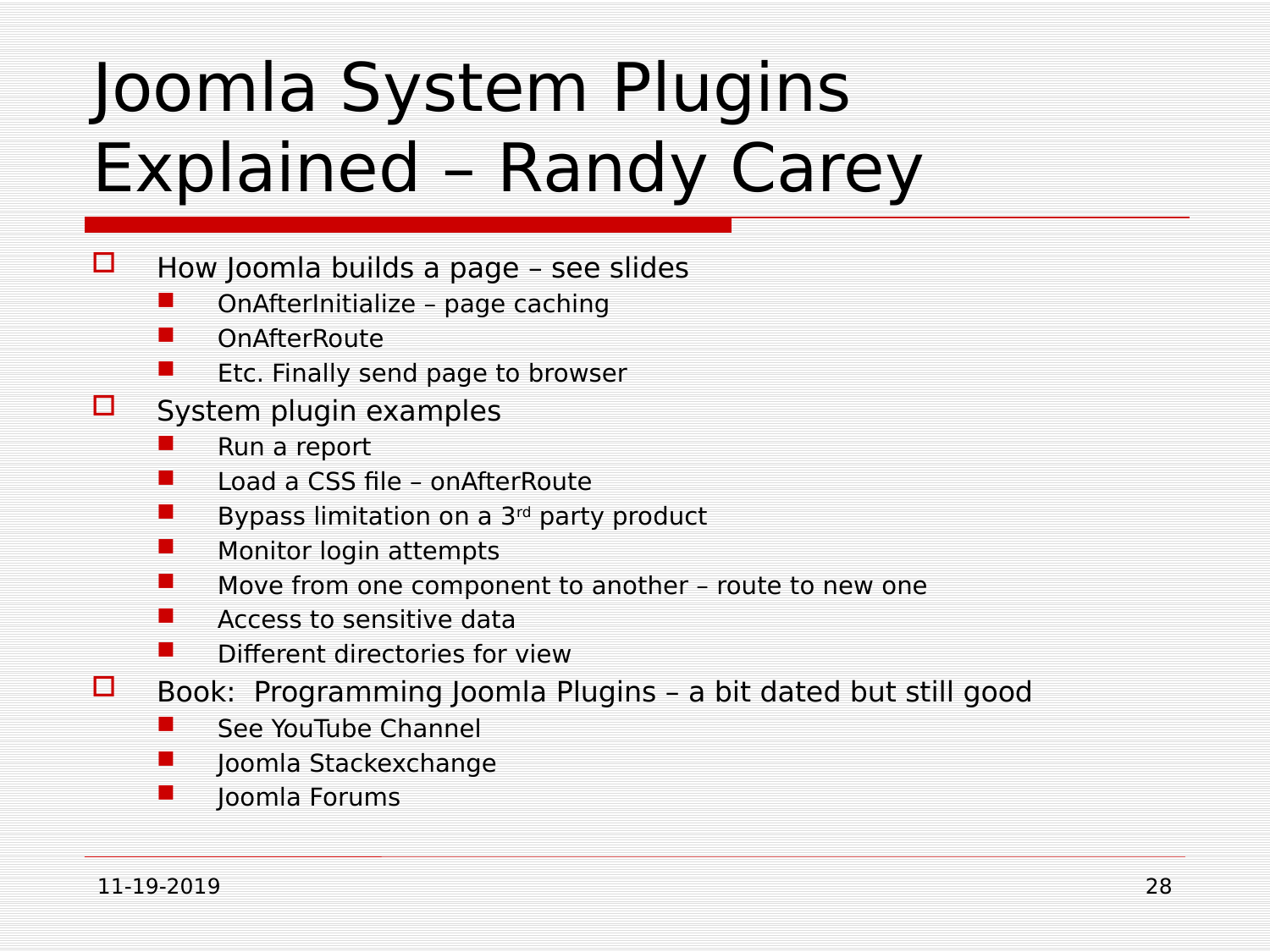

# Joomla System Plugins Explained – Randy Carey
How Joomla builds a page – see slides
OnAfterInitialize – page caching
OnAfterRoute
Etc. Finally send page to browser
System plugin examples
Run a report
Load a CSS file – onAfterRoute
Bypass limitation on a 3rd party product
Monitor login attempts
Move from one component to another – route to new one
Access to sensitive data
Different directories for view
Book:  Programming Joomla Plugins – a bit dated but still good
See YouTube Channel
Joomla Stackexchange
Joomla Forums

11-19-2019
28